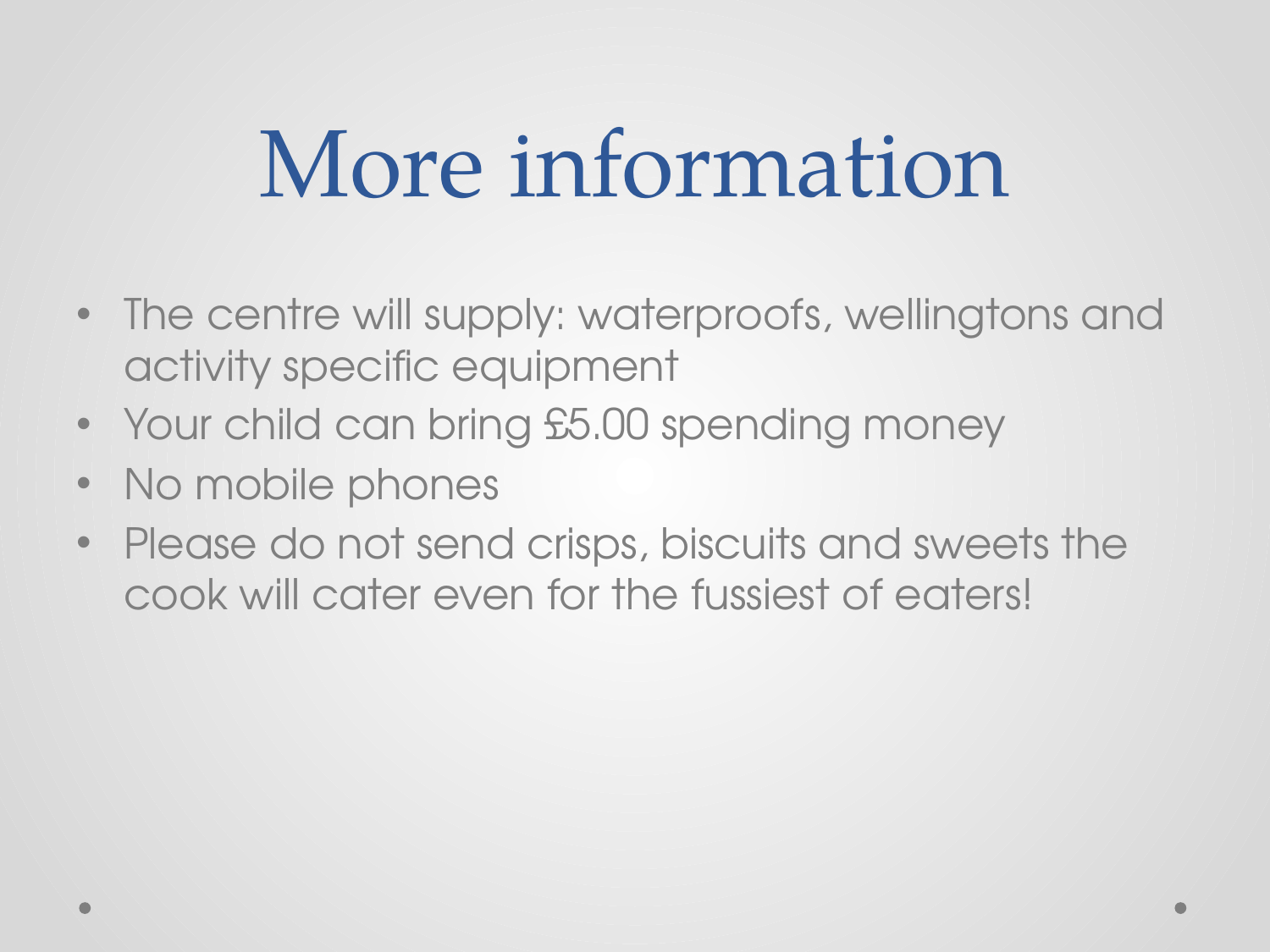

# More information

The centre will supply: waterproofs, wellingtons and activity specific equipment
Your child can bring £5.00 spending money
No mobile phones
Please do not send crisps, biscuits and sweets the cook will cater even for the fussiest of eaters!